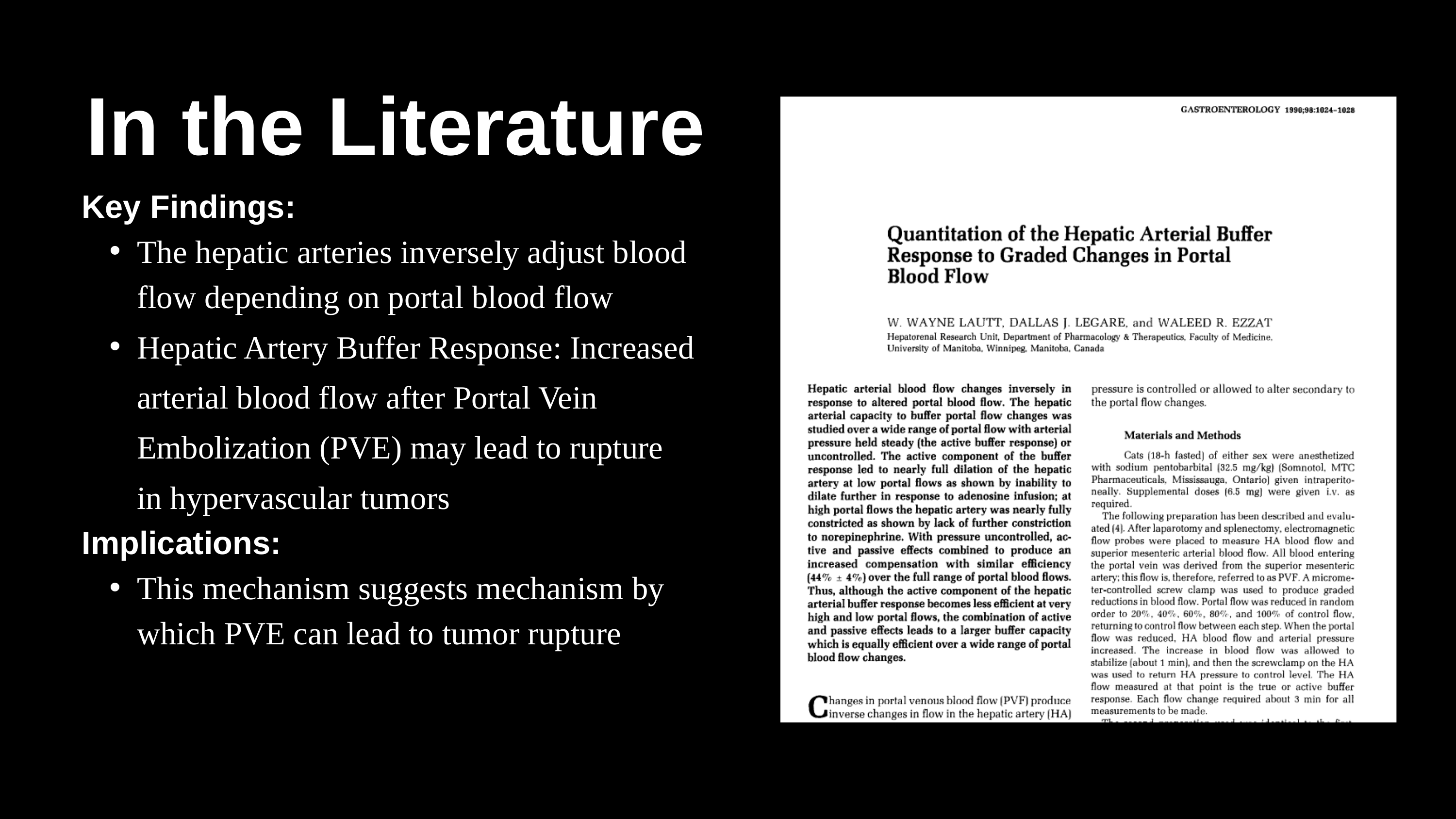

In the Literature

Key Findings:
The hepatic arteries inversely adjust blood flow depending on portal blood flow
Hepatic Artery Buffer Response: Increased arterial blood flow after Portal Vein Embolization (PVE) may lead to rupture in hypervascular tumors
Implications:
This mechanism suggests mechanism by which PVE can lead to tumor rupture